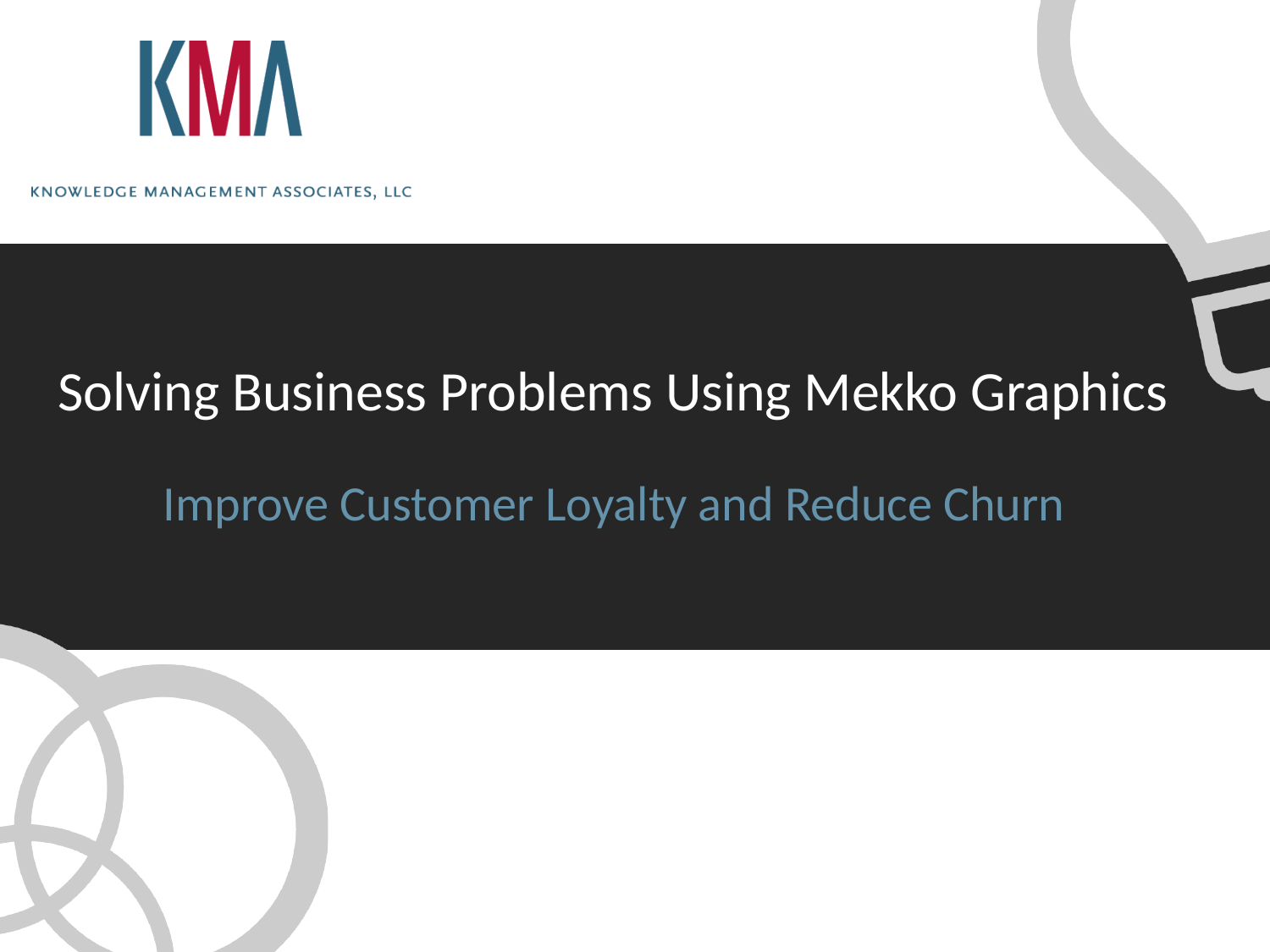

# Solving Business Problems Using Mekko Graphics
Improve Customer Loyalty and Reduce Churn